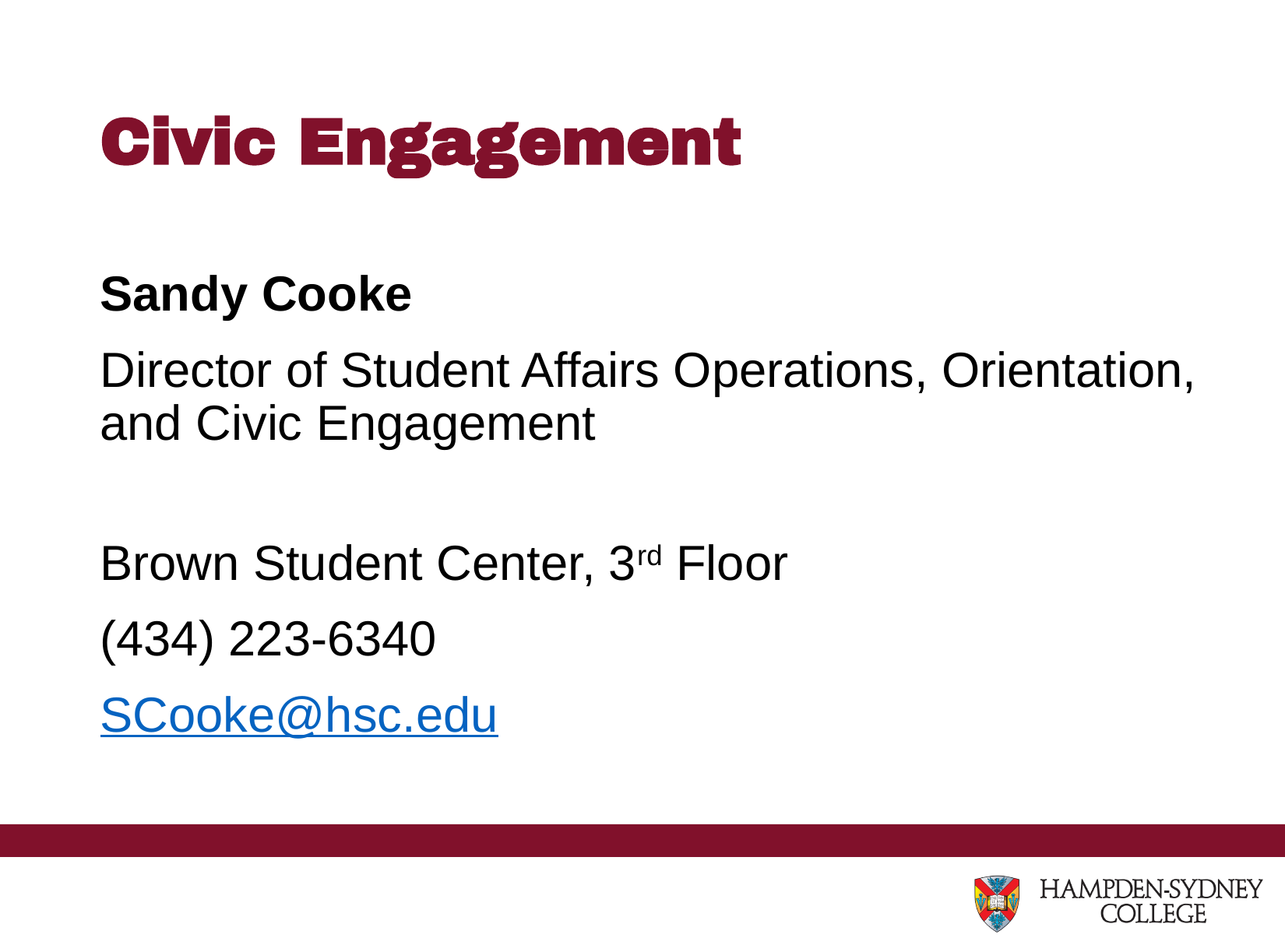

# Civic Engagement
Sandy Cooke
Director of Student Affairs Operations, Orientation, and Civic Engagement

Brown Student Center, 3rd Floor
(434) 223-6340
SCooke@hsc.edu